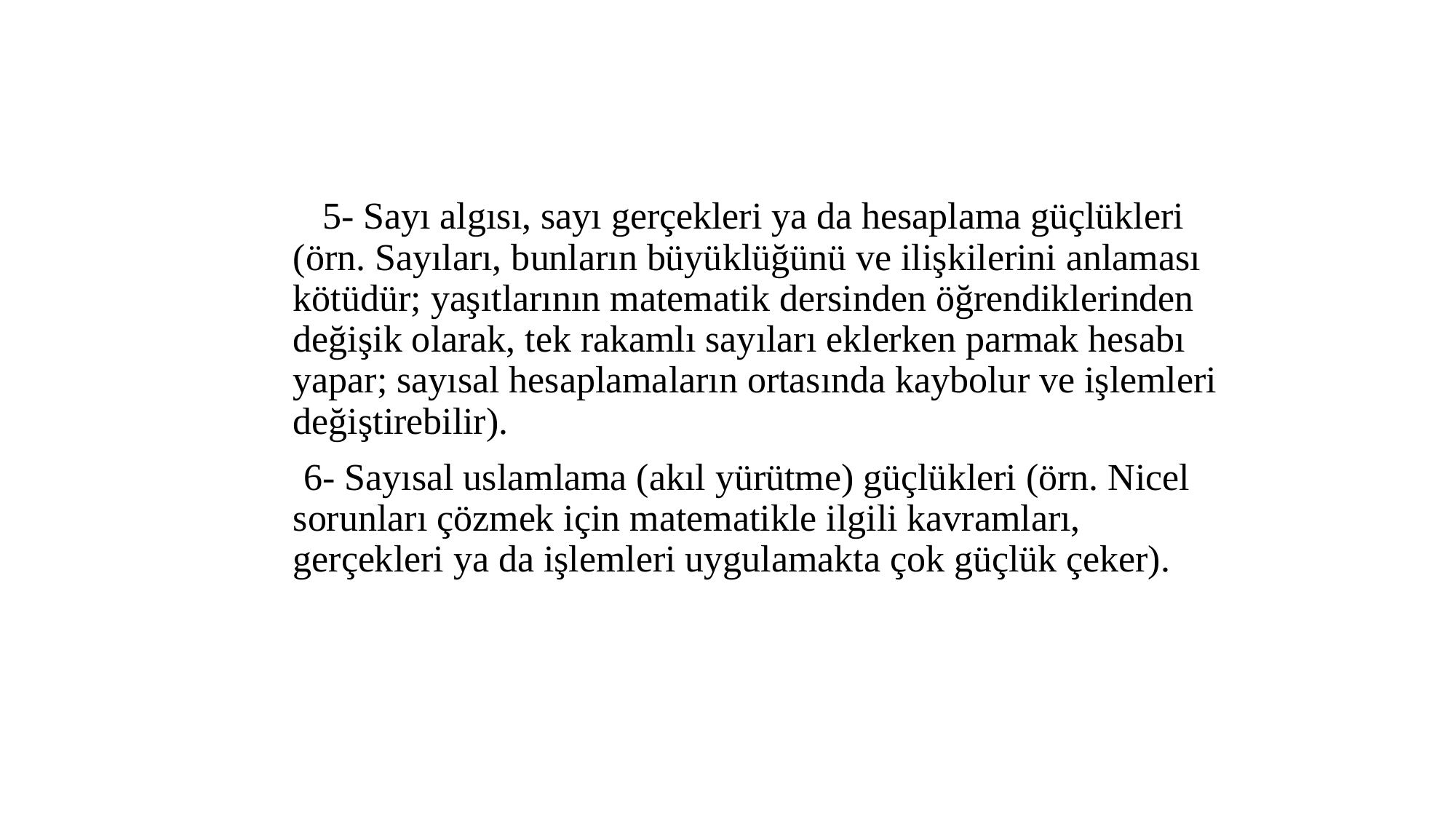

5- Sayı algısı, sayı gerçekleri ya da hesaplama güçlükleri (örn. Sayıları, bunların büyüklüğünü ve ilişkilerini anlaması kötüdür; yaşıtlarının matematik dersinden öğrendiklerinden değişik olarak, tek rakamlı sayıları eklerken parmak hesabı yapar; sayısal hesaplamaların ortasında kaybolur ve işlemleri değiştirebilir).
    6- Sayısal uslamlama (akıl yürütme) güçlükleri (örn. Nicel sorunları çözmek için matematikle ilgili kavramları, gerçekleri ya da işlemleri uygulamakta çok güçlük çeker).